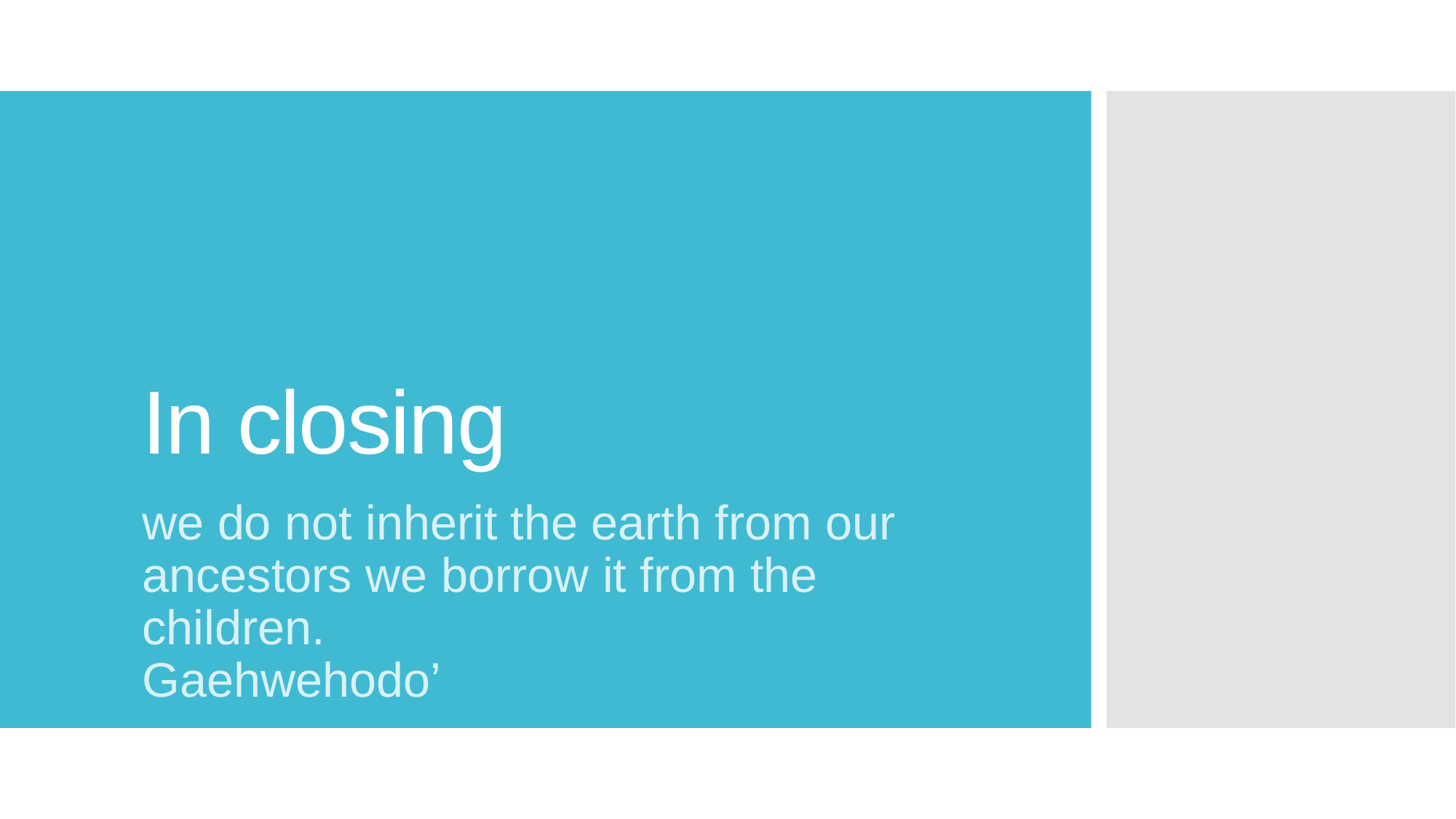

# In closing
we do not inherit the earth from our ancestors we borrow it from the children.
Gaehwehodo’